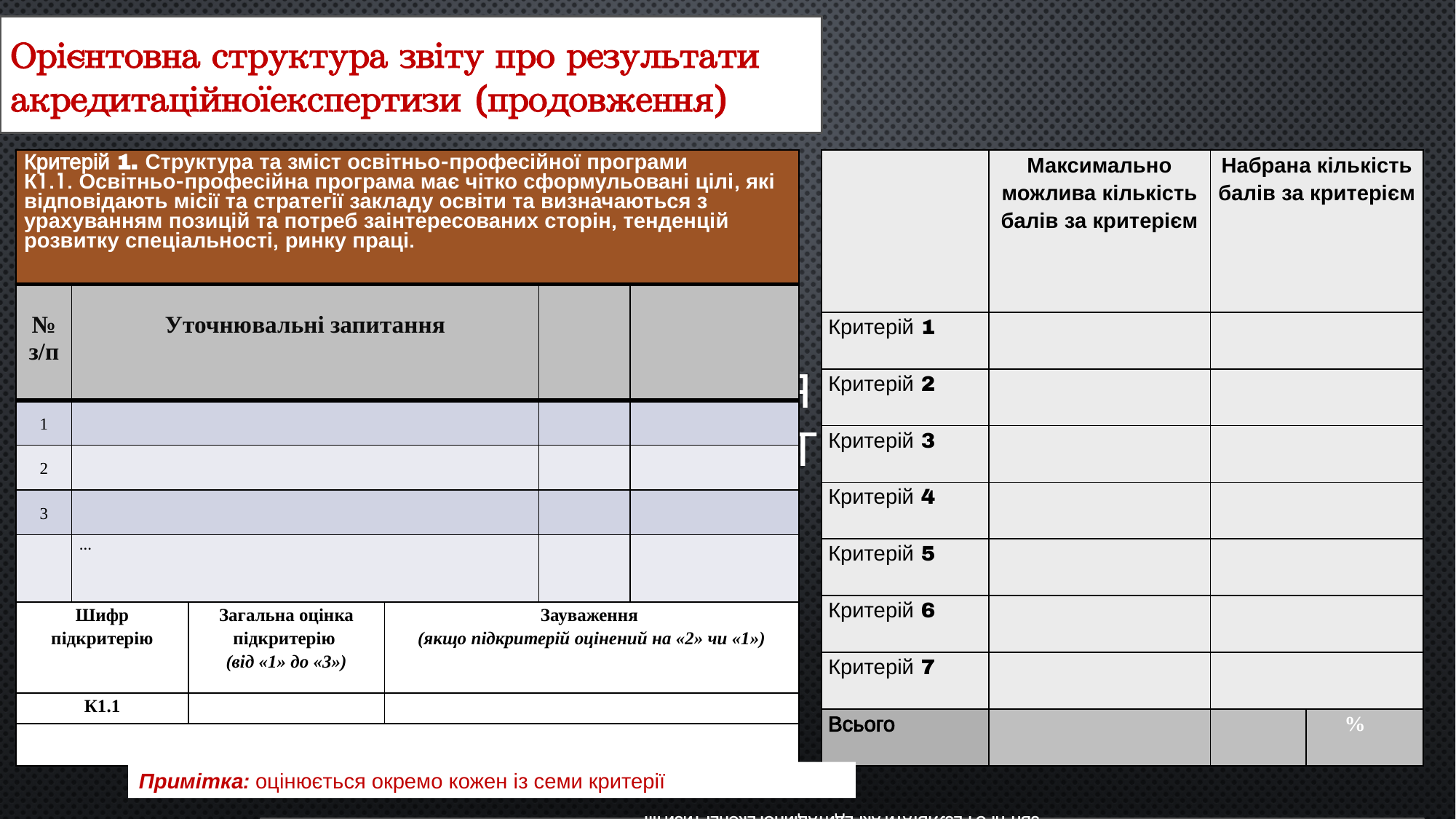

# Примітка: оцінюється окремо кожен із семи критеріїв
Орієнтовна структура звіту про результати акредитаційноїекспертизи (продовження)

| Критерій 1. Структура та зміст освітньо-професійної програми К1.1. Освітньо-професійна програма має чітко сформульовані цілі, які відповідають місії та стратегії закладу освіти та визначаються з урахуванням позицій та потреб заінтересованих сторін, тенденцій розвитку спеціальності, ринку праці. |  |  |  |
| --- | --- | --- | --- |
| № з/п | Уточнювальні запитання |  |  |
| 1 |  |  |  |
| 2 |  |  |  |
| 3 |  |  |  |
|  | … |  |  |
|  | Максимально можлива кількість балів за критерієм | Набрана кількість балів за критерієм |  |
| --- | --- | --- | --- |
| Критерій 1 |  |  |  |
| Критерій 2 |  |  |  |
| Критерій 3 |  |  |  |
| Критерій 4 |  |  |  |
| Критерій 5 |  |  |  |
| Критерій 6 |  |  |  |
| Критерій 7 |  |  |  |
| Всього |  |  | % |

| Шифр підкритерію | Загальна оцінка підкритерію (від «1» до «3») | Зауваження (якщо підкритерій оцінений на «2» чи «1») |
| --- | --- | --- |
| К1.1 |  |  |
|  |  |  |

Примітка: оцінюється окремо кожен із семи критеріїв
ЗВІТ ПРО РЕЗУЛЬТАТИ АКРЕДИТАЦІЙНОЇ ЕКСПЕРТИЗИ нн